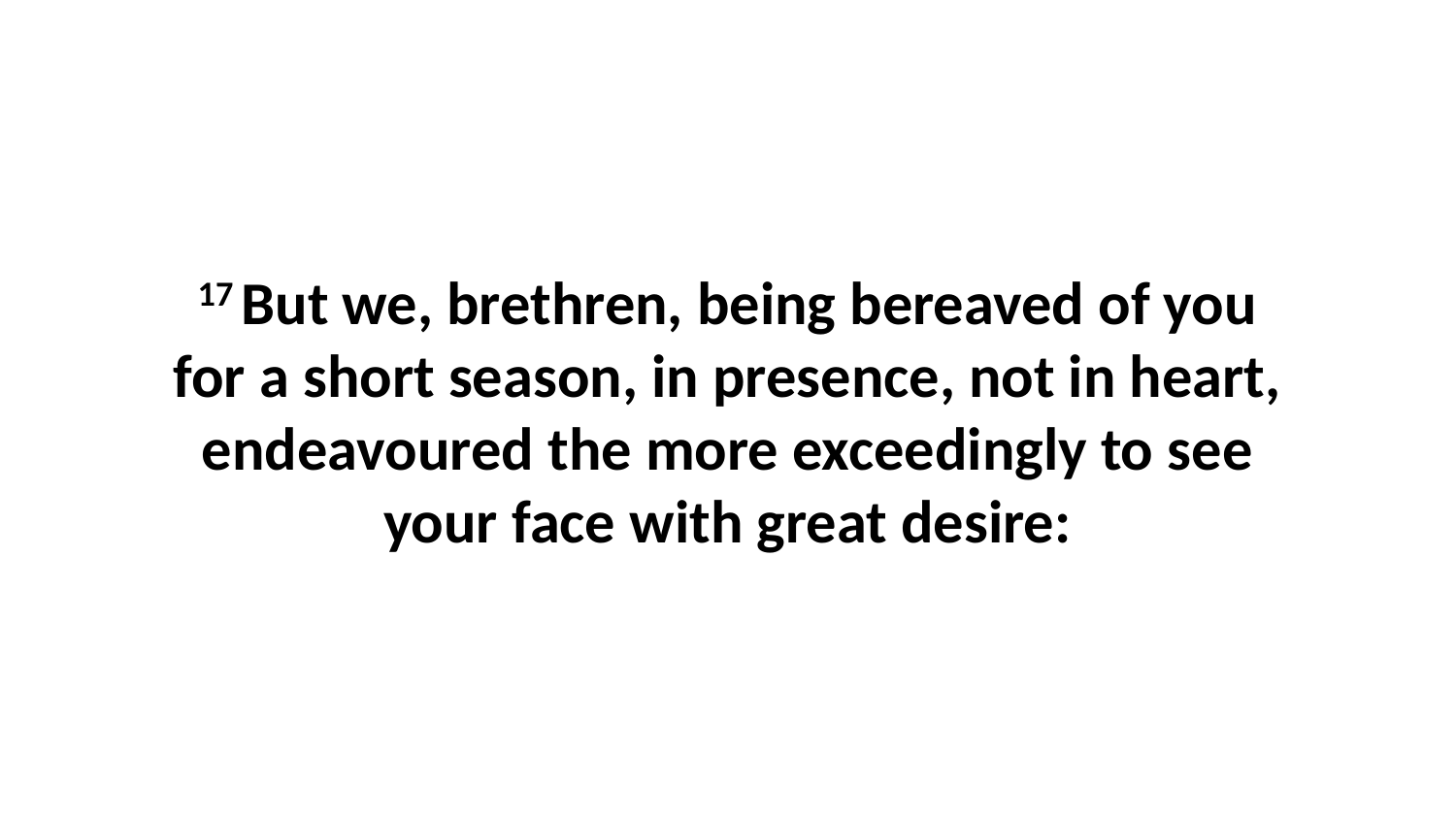

17 But we, brethren, being bereaved of you for a short season, in presence, not in heart, endeavoured the more exceedingly to see your face with great desire: